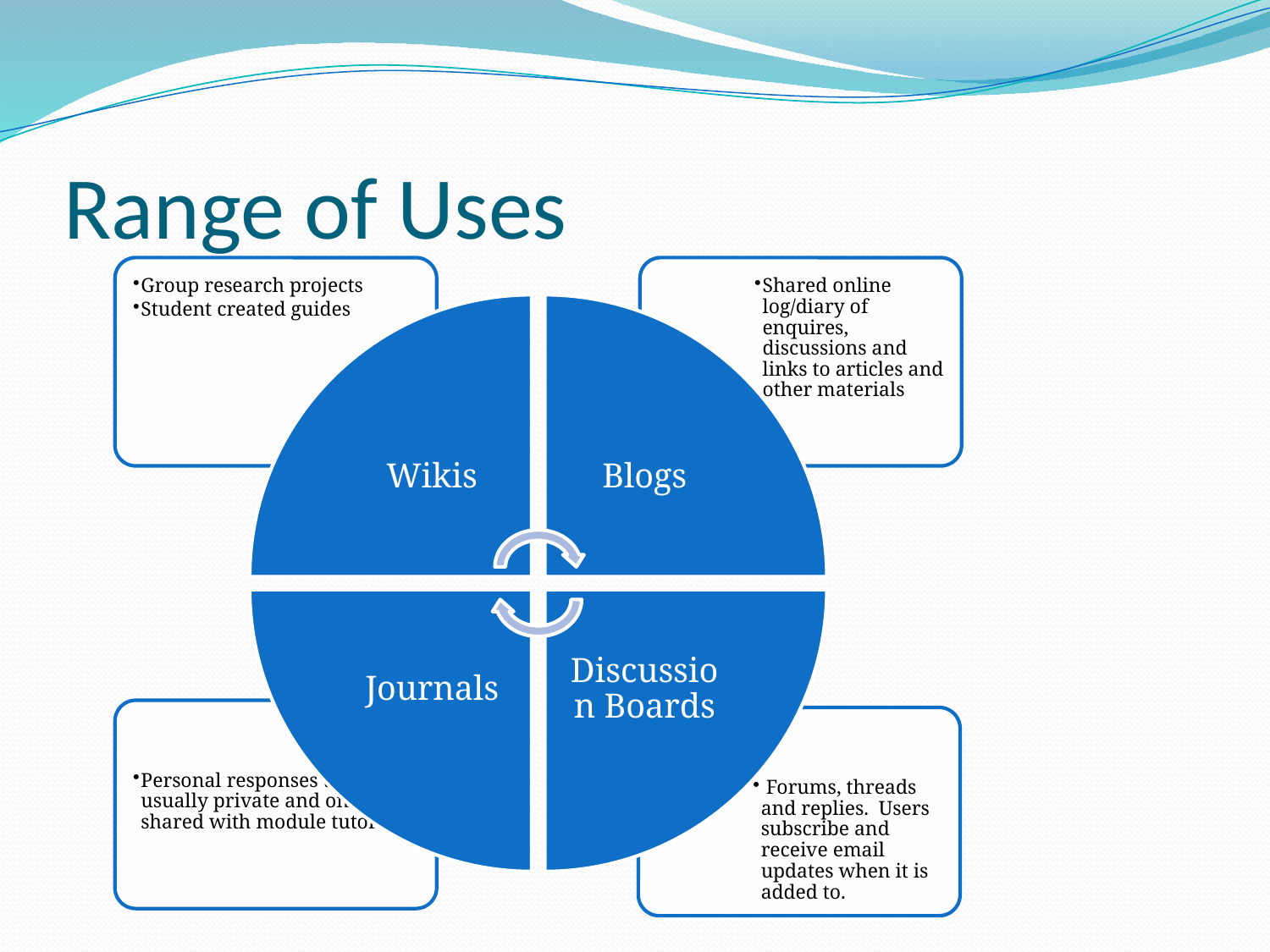

# Range of Uses
 Forums, threads and replies.  Users subscribe and receive email updates when it is added to.
Personal responses that are usually private and only shared with module tutors.
Shared online log/diary of enquires, discussions and links to articles and other materials
Group research projects
Student created guides
Wikis
Blogs
Discussion Boards
Journals